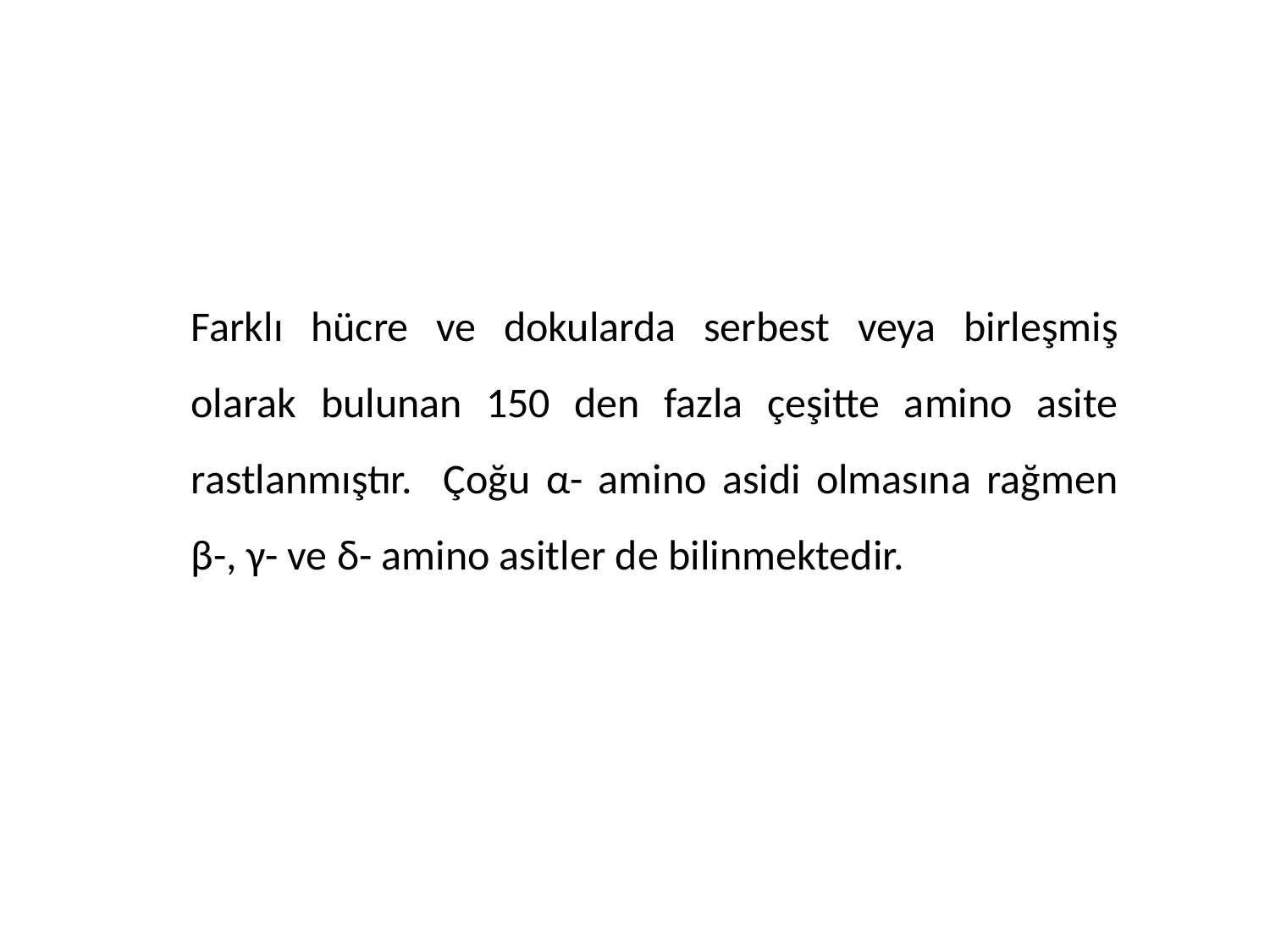

Farklı hücre ve dokularda serbest veya birleşmiş olarak bulunan 150 den fazla çeşitte amino asite rastlanmıştır.  Çoğu α- amino asidi olmasına rağmen β-, γ- ve δ- amino asitler de bilinmektedir.